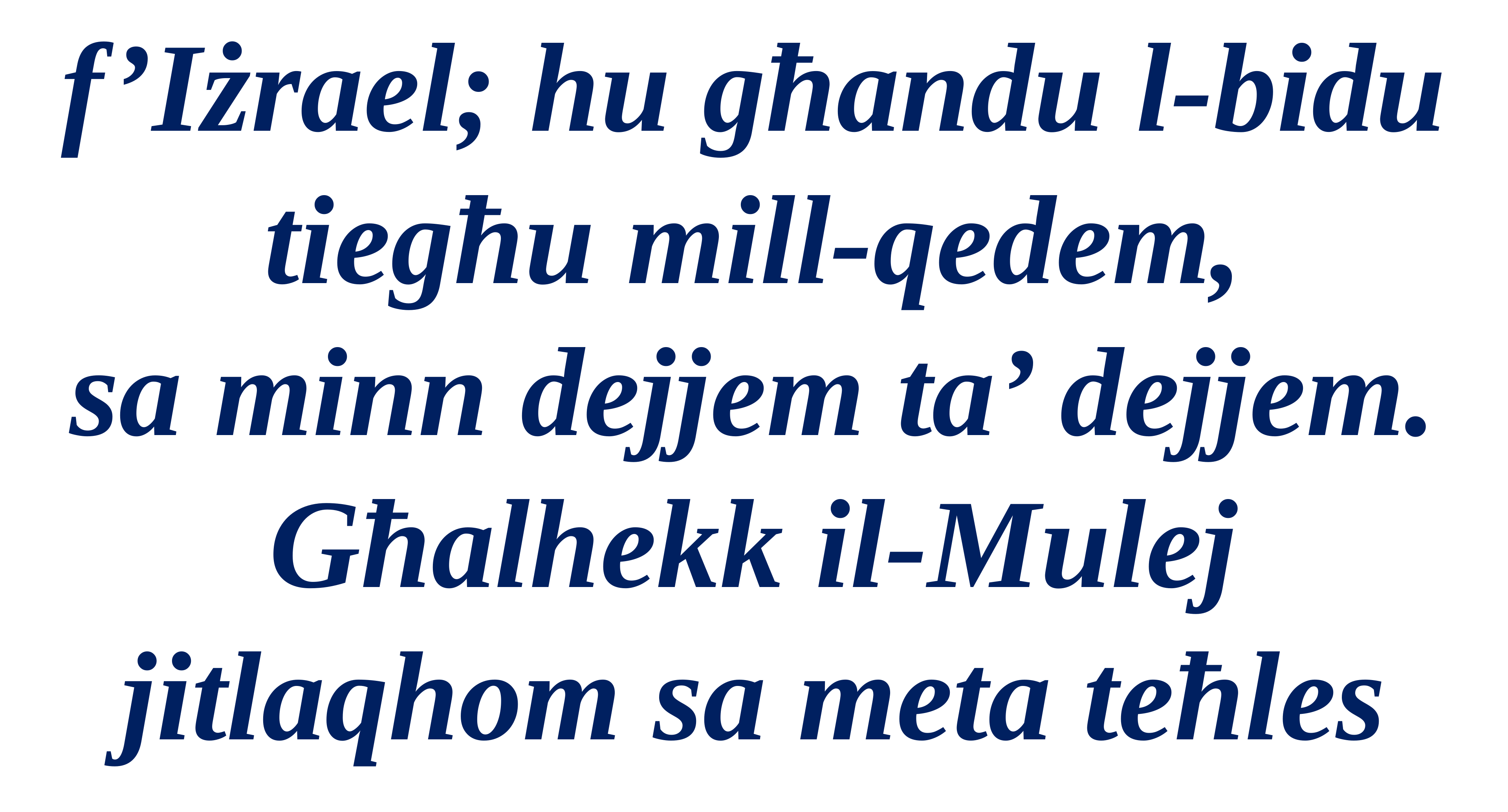

f’Iżrael; hu għandu l-bidu tiegħu mill-qedem,
sa minn dejjem ta’ dejjem.
Għalhekk il-Mulej jitlaqhom sa meta teħles